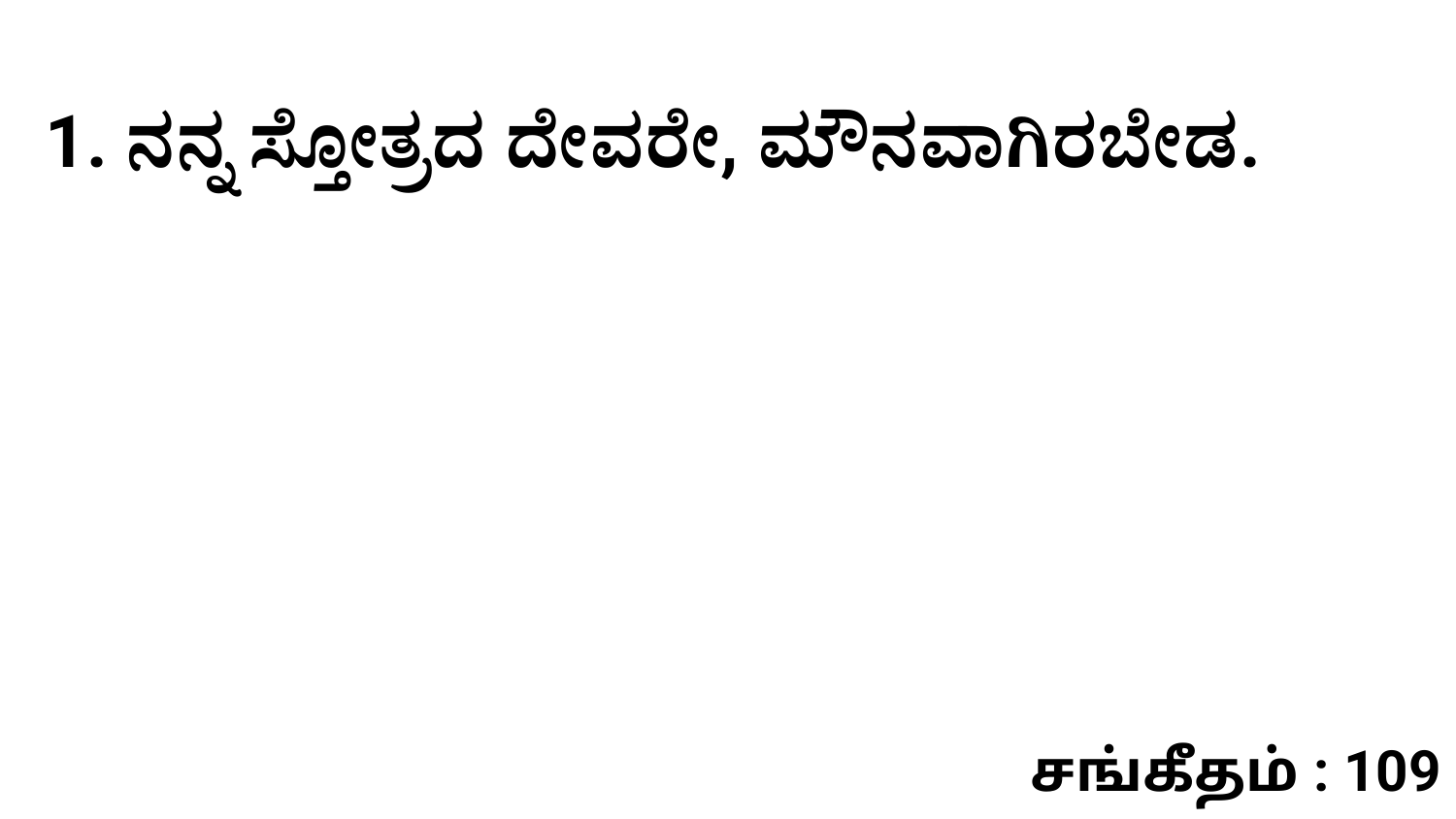

1. ನನ್ನ ಸ್ತೋತ್ರದ ದೇವರೇ, ಮೌನವಾಗಿರಬೇಡ.
சங்கீதம் : 109